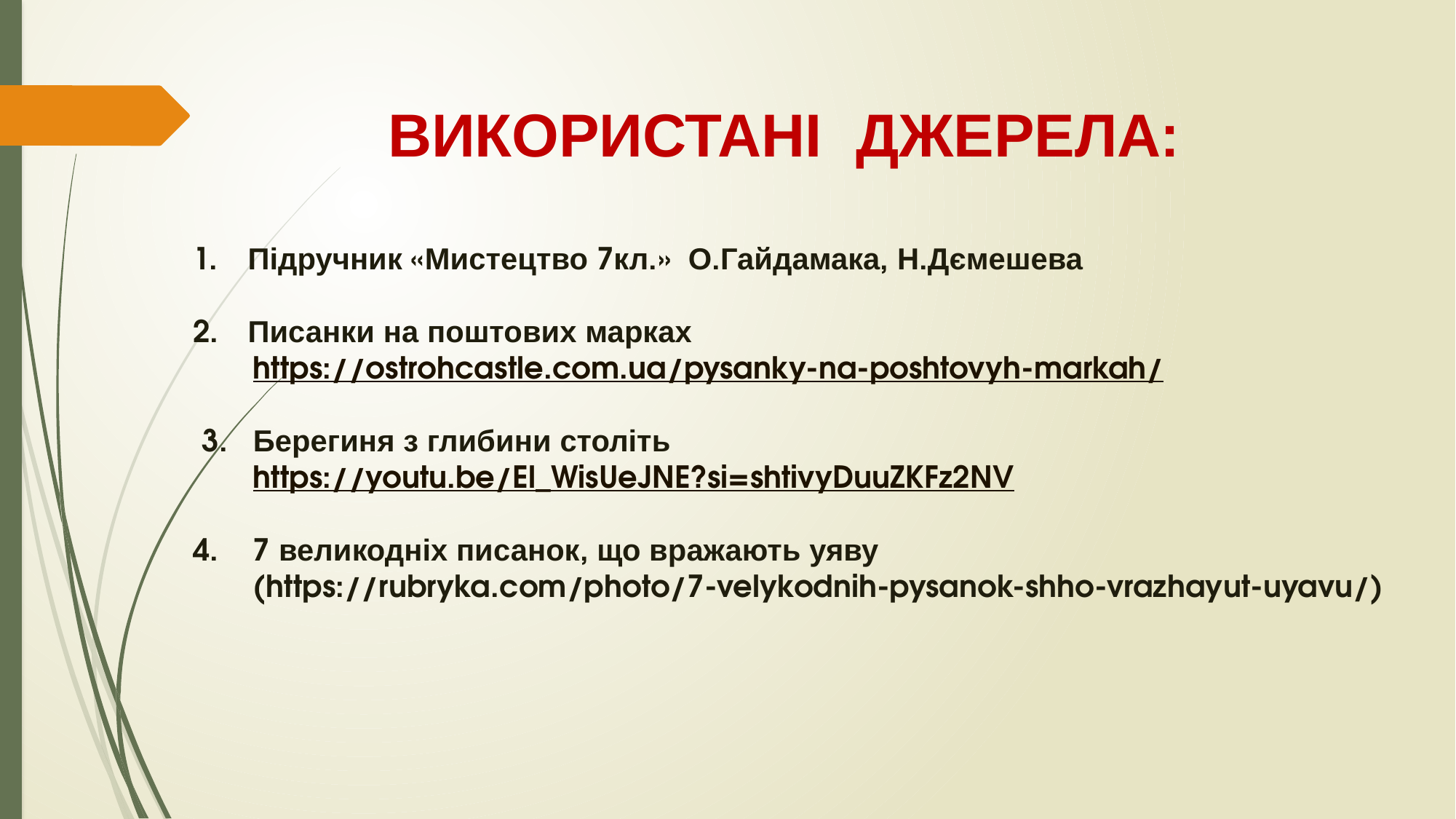

ВИКОРИСТАНІ  ДЖЕРЕЛА:
Підручник «Мистецтво 7кл.»  О.Гайдамака, Н.Дємешева

Писанки на поштових марках
       https://ostrohcastle.com.ua/pysanky-na-poshtovyh-markah/

 3.   Берегиня з глибини століть
       https://youtu.be/El_WisUeJNE?si=shtivyDuuZKFz2NV

4.    7 великодніх писанок, що вражають уяву
       (https://rubryka.com/photo/7-velykodnih-pysanok-shho-vrazhayut-uyavu/)